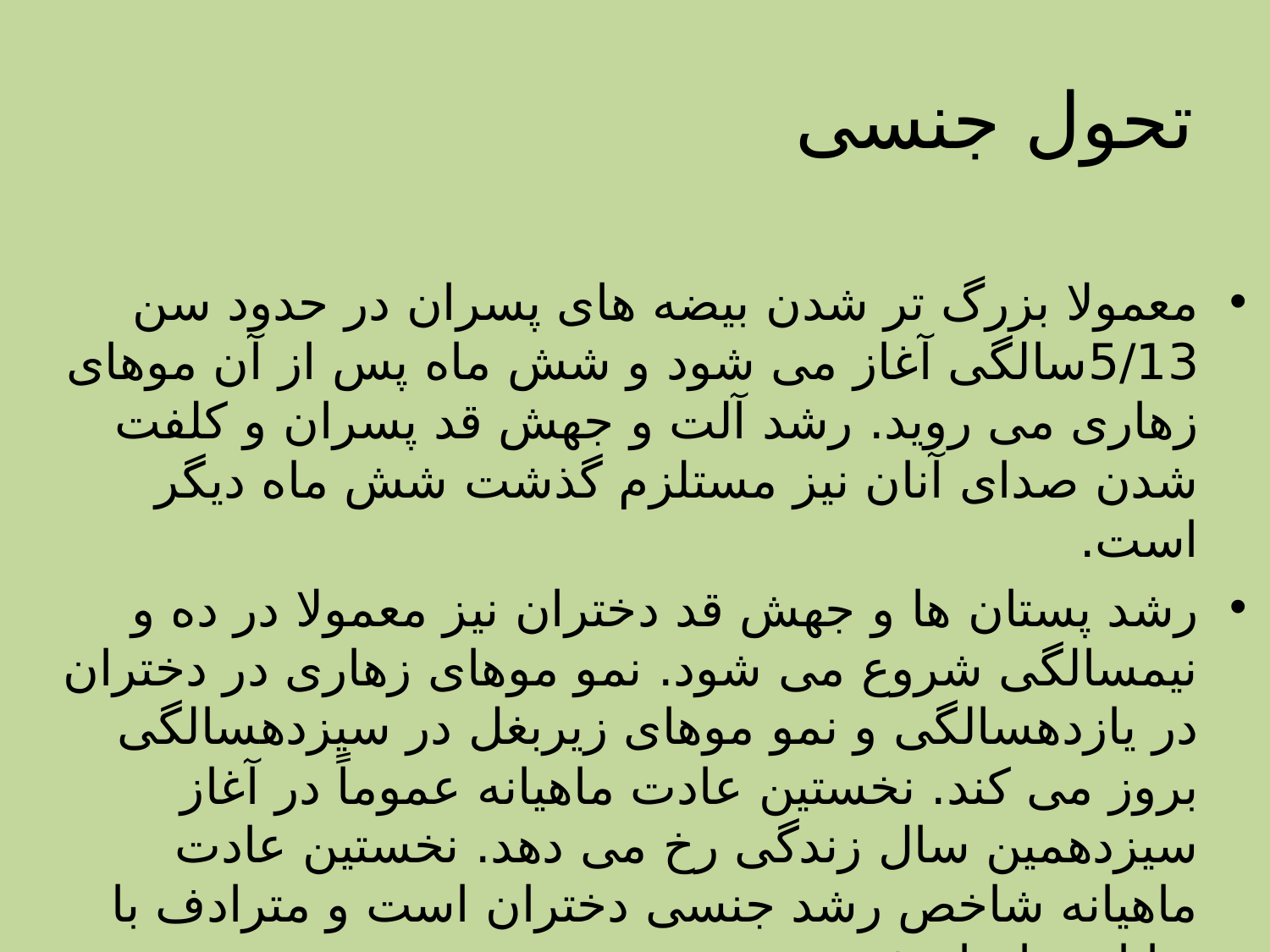

# تحول جنسی
معمولا بزرگ تر شدن بیضه های پسران در حدود سن 5/13سالگی آغاز می شود و شش ماه پس از آن موهای زهاری می روید. رشد آلت و جهش قد پسران و كلفت شدن صدای آنان نیز مستلزم گذشت شش ماه دیگر است.
رشد پستان ها و جهش قد دختران نیز معمولا در ده و نیمسالگی شروع می شود. نمو موهای زهاری در دختران در یازدهسالگی و نمو موهای زیربغل در سیزدهسالگی بروز می كند. نخستین عادت ماهیانه عموماً در آغاز سیزدهمین سال زندگی رخ می دهد. نخستین عادت ماهیانه شاخص رشد جنسی دختران است و مترادف با توانایی باردار شدن نیست.
بدیهی است كه در همه موارد مزبور تفاوت های فردی وجود دارد.